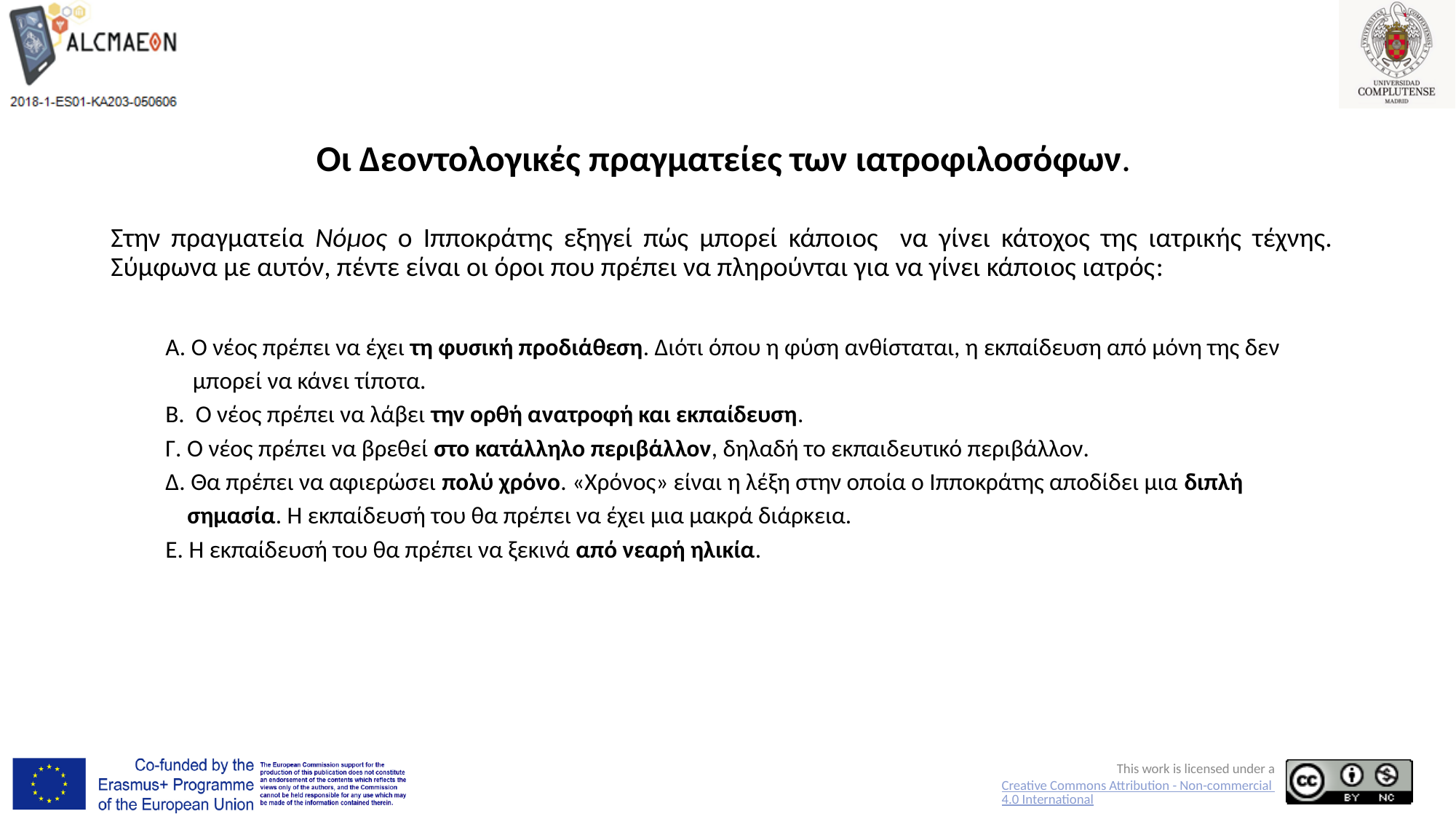

# Οι Δεοντολογικές πραγματείες των ιατροφιλοσόφων.
Στην πραγματεία Νόμος ο Ιπποκράτης εξηγεί πώς μπορεί κάποιος  να γίνει κάτοχος της ιατρικής τέχνης.  Σύμφωνα με αυτόν, πέντε είναι οι όροι που πρέπει να πληρούνται για να γίνει κάποιος ιατρός:

Α. Ο νέος πρέπει να έχει τη φυσική προδιάθεση. Διότι όπου η φύση ανθίσταται, η εκπαίδευση από μόνη της δεν
     μπορεί να κάνει τίποτα.
Β.  Ο νέος πρέπει να λάβει την ορθή ανατροφή και εκπαίδευση.
Γ. Ο νέος πρέπει να βρεθεί στο κατάλληλο περιβάλλον, δηλαδή το εκπαιδευτικό περιβάλλον.
Δ. Θα πρέπει να αφιερώσει πολύ χρόνο. «Χρόνος» είναι η λέξη στην οποία ο Ιπποκράτης αποδίδει μια διπλή
    σημασία. Η εκπαίδευσή του θα πρέπει να έχει μια μακρά διάρκεια.
Ε. Η εκπαίδευσή του θα πρέπει να ξεκινά από νεαρή ηλικία.